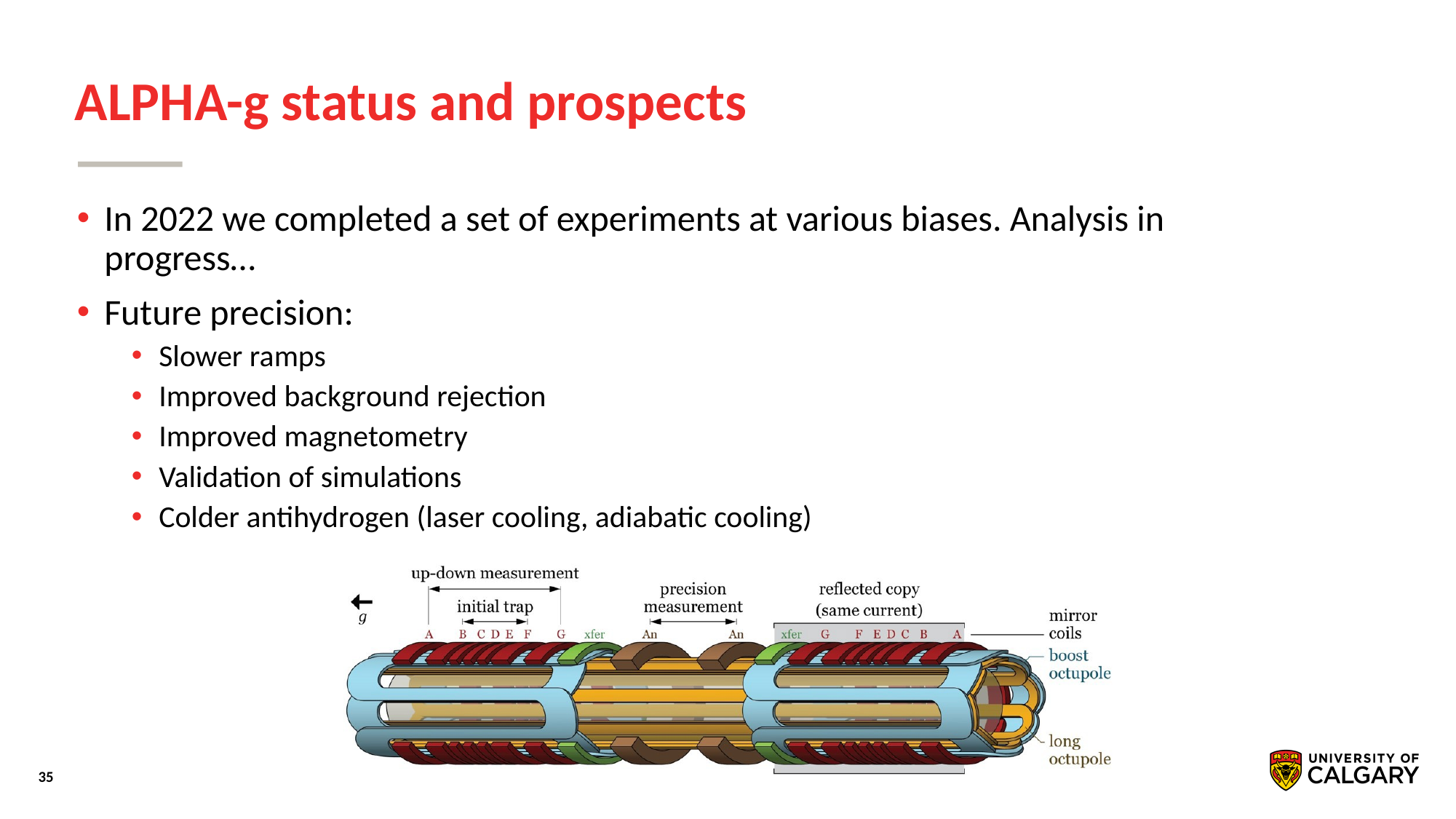

# ALPHA-g status and prospects
In 2022 we completed a set of experiments at various biases. Analysis in progress…
Future precision:
Slower ramps
Improved background rejection
Improved magnetometry
Validation of simulations
Colder antihydrogen (laser cooling, adiabatic cooling)